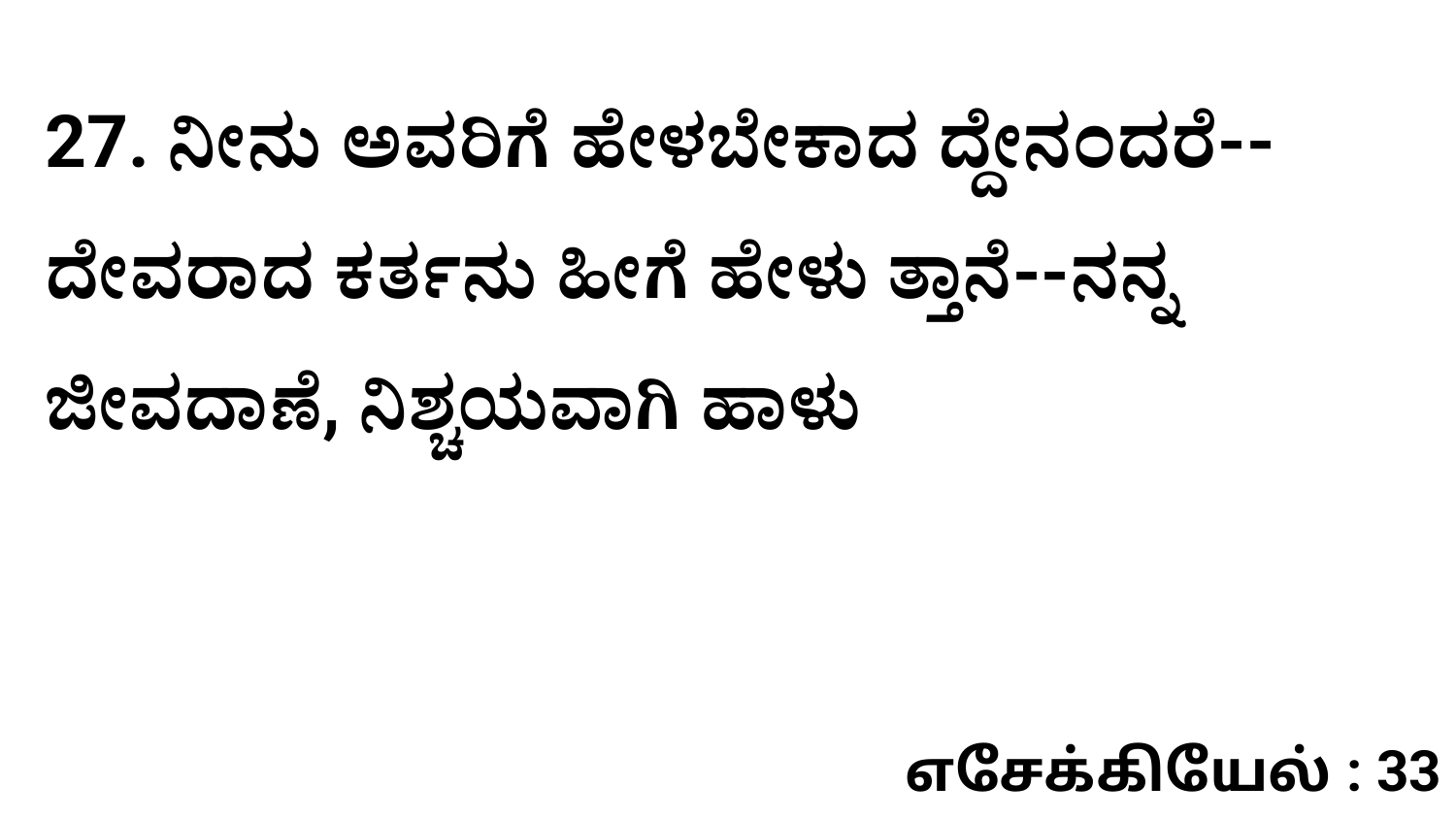

27. ನೀನು ಅವರಿಗೆ ಹೇಳಬೇಕಾದ ದ್ದೇನಂದರೆ--ದೇವರಾದ ಕರ್ತನು ಹೀಗೆ ಹೇಳು ತ್ತಾನೆ--ನನ್ನ ಜೀವದಾಣೆ, ನಿಶ್ಚಯವಾಗಿ ಹಾಳು
எசேக்கியேல் : 33